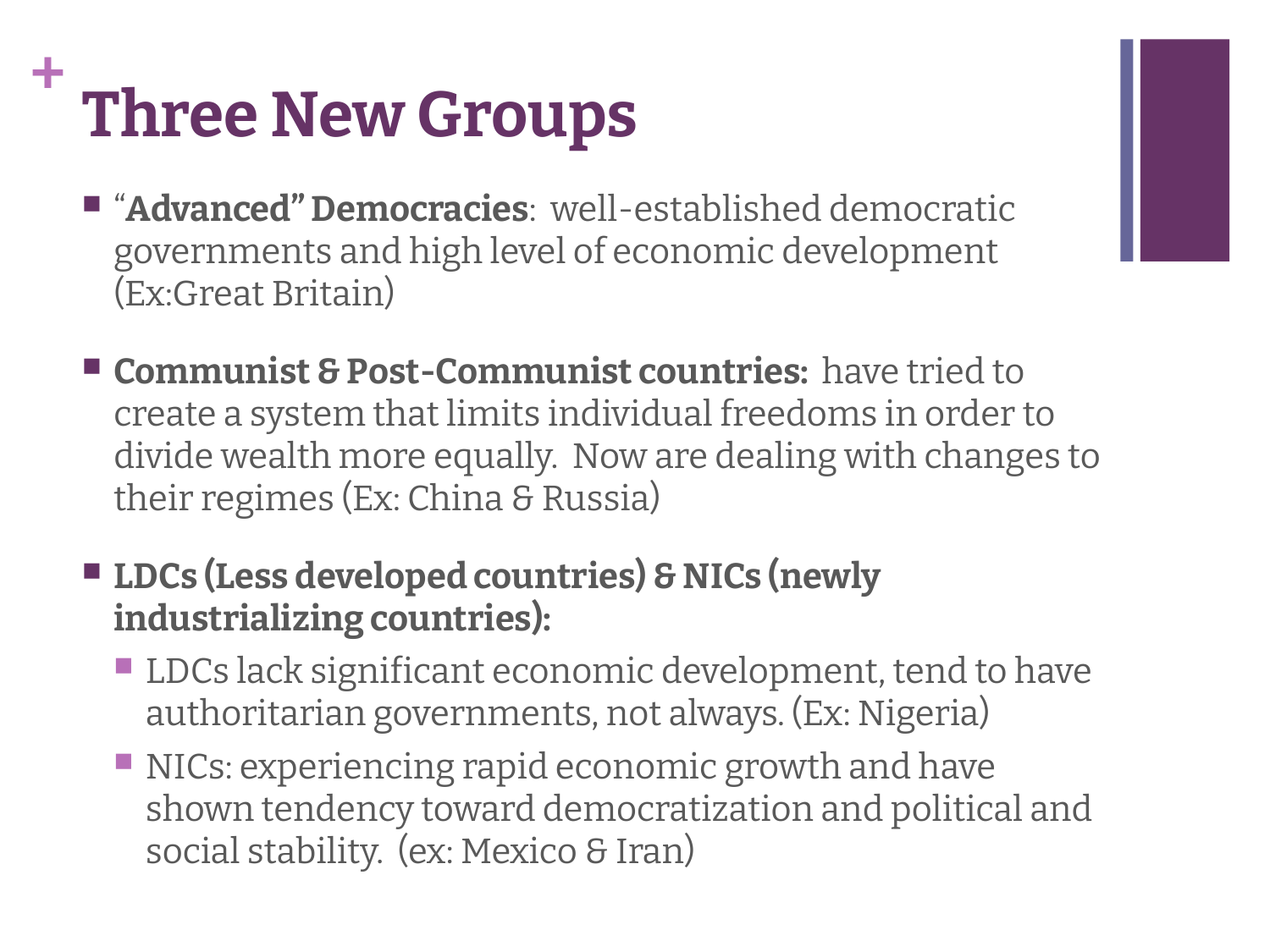

# Three New Groups
“Advanced” Democracies:  well-established democratic governments and high level of economic development  (Ex:Great Britain)
Communist & Post-Communist countries:  have tried to create a system that limits individual freedoms in order to divide wealth more equally.  Now are dealing with changes to their regimes (Ex: China & Russia)
LDCs (Less developed countries) & NICs (newly industrializing countries):
LDCs lack significant economic development, tend to have authoritarian governments, not always. (Ex: Nigeria)
NICs: experiencing rapid economic growth and have shown tendency toward democratization and political and social stability.  (ex: Mexico & Iran)